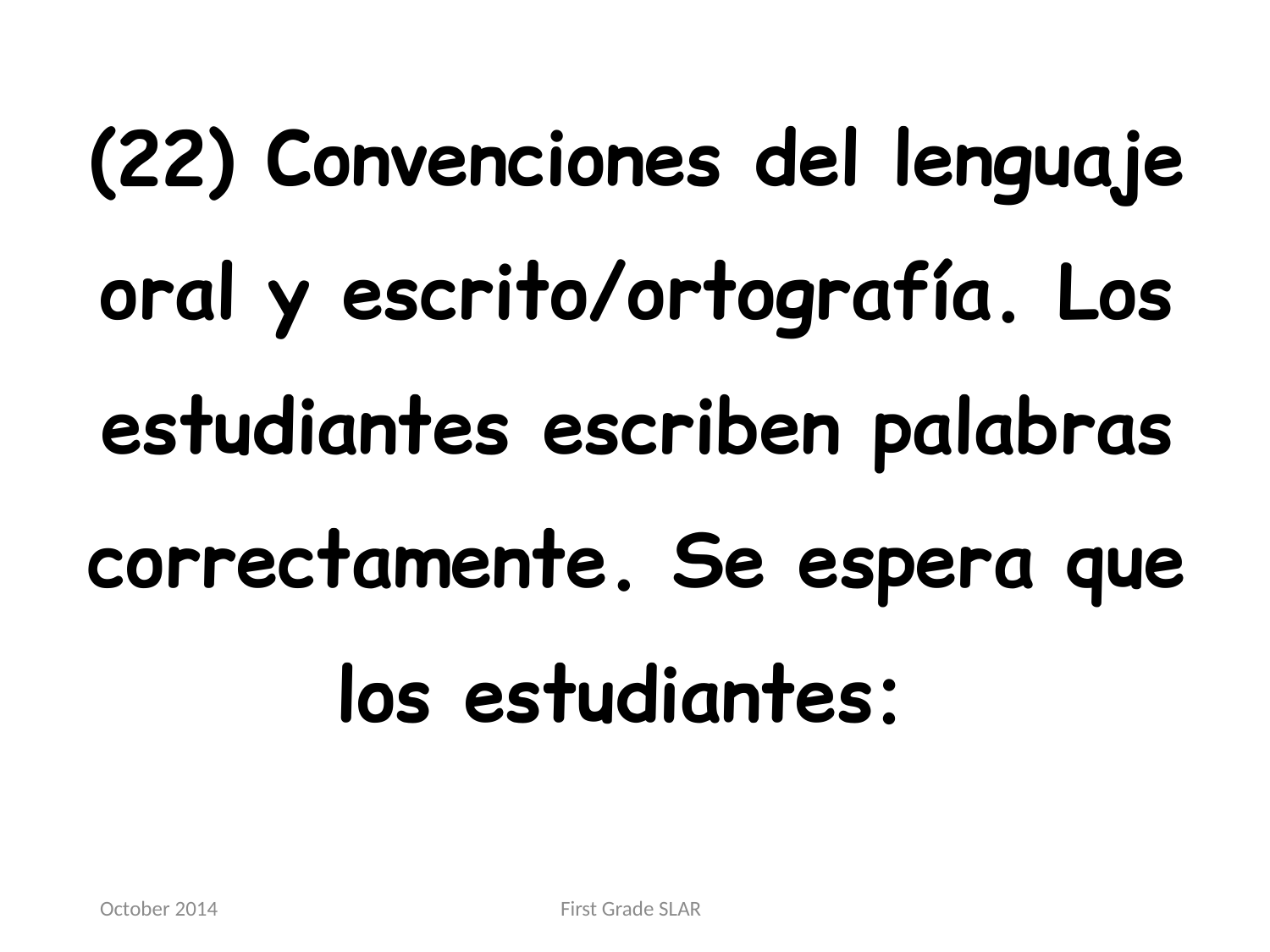

(22) Convenciones del lenguaje oral y escrito/ortografía. Los estudiantes escriben palabras correctamente. Se espera que los estudiantes:
October 2014
First Grade SLAR